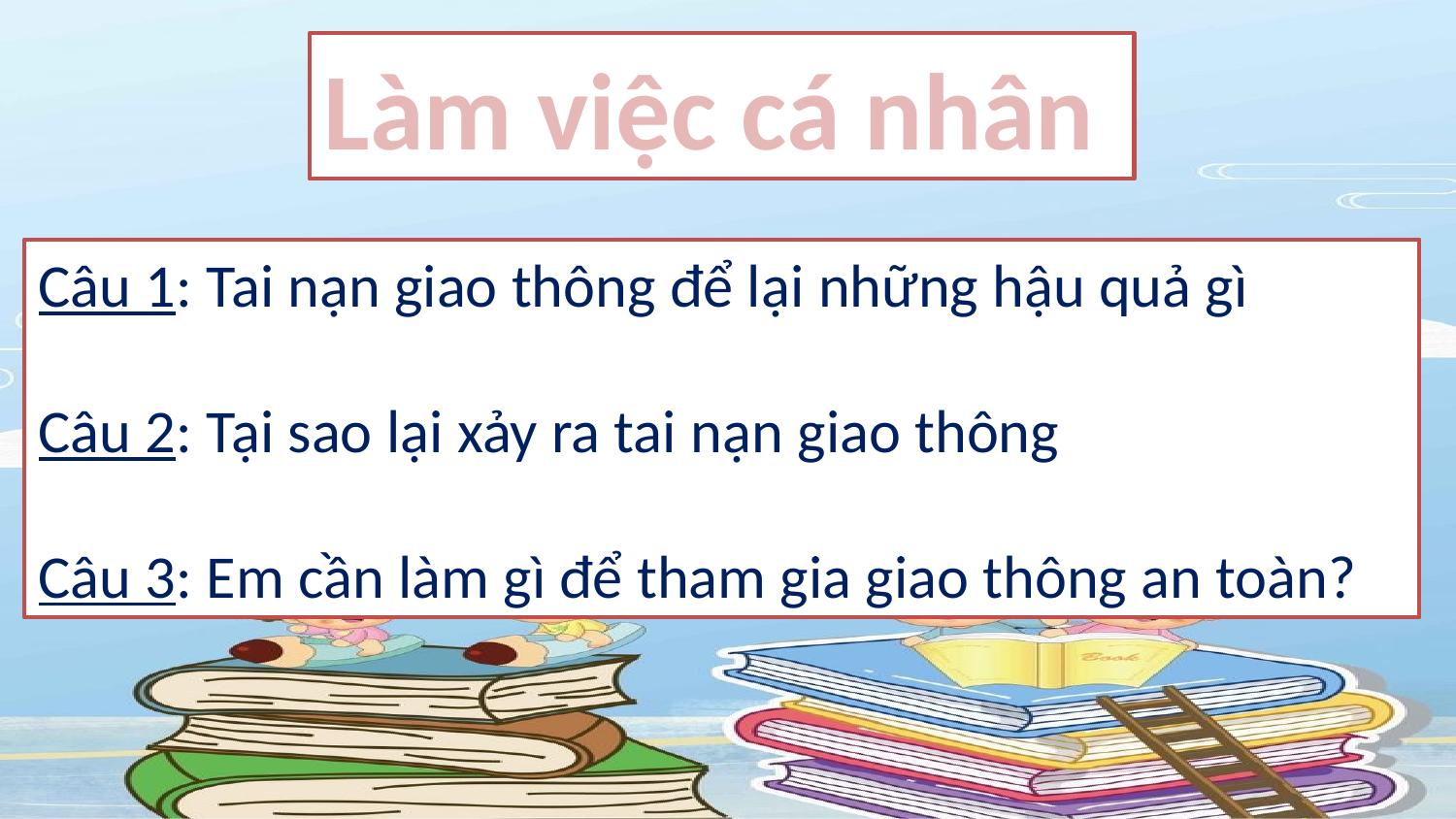

Làm việc cá nhân
Câu 1: Tai nạn giao thông để lại những hậu quả gì

Câu 2: Tại sao lại xảy ra tai nạn giao thông

Câu 3: Em cần làm gì để tham gia giao thông an toàn?